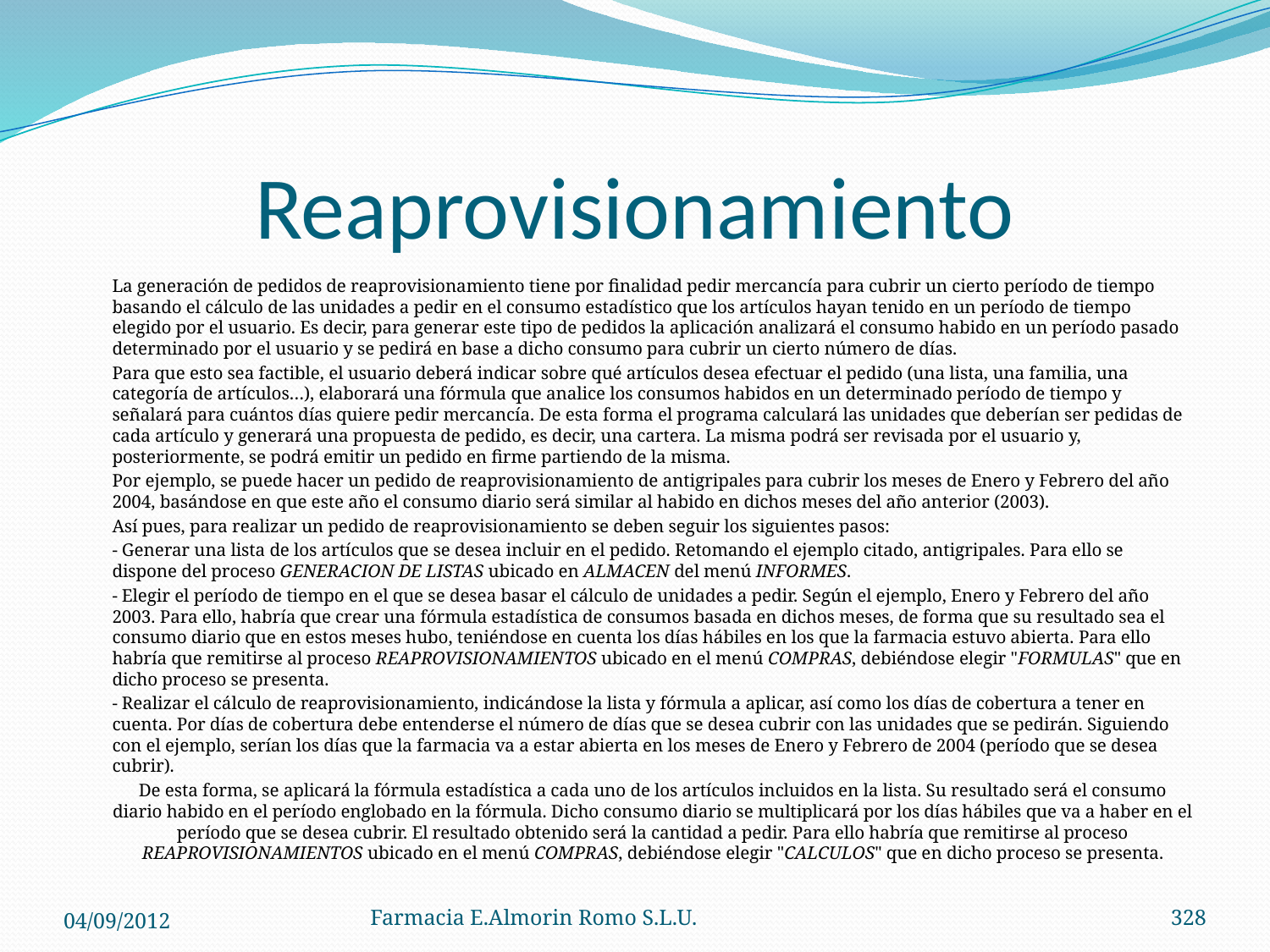

# Reaprovisionamiento
	La generación de pedidos de reaprovisionamiento tiene por finalidad pedir mercancía para cubrir un cierto período de tiempo basando el cálculo de las unidades a pedir en el consumo estadístico que los artículos hayan tenido en un período de tiempo elegido por el usuario. Es decir, para generar este tipo de pedidos la aplicación analizará el consumo habido en un período pasado determinado por el usuario y se pedirá en base a dicho consumo para cubrir un cierto número de días.
	Para que esto sea factible, el usuario deberá indicar sobre qué artículos desea efectuar el pedido (una lista, una familia, una categoría de artículos…), elaborará una fórmula que analice los consumos habidos en un determinado período de tiempo y señalará para cuántos días quiere pedir mercancía. De esta forma el programa calculará las unidades que deberían ser pedidas de cada artículo y generará una propuesta de pedido, es decir, una cartera. La misma podrá ser revisada por el usuario y, posteriormente, se podrá emitir un pedido en firme partiendo de la misma.
	Por ejemplo, se puede hacer un pedido de reaprovisionamiento de antigripales para cubrir los meses de Enero y Febrero del año 2004, basándose en que este año el consumo diario será similar al habido en dichos meses del año anterior (2003).
	Así pues, para realizar un pedido de reaprovisionamiento se deben seguir los siguientes pasos:
	- Generar una lista de los artículos que se desea incluir en el pedido. Retomando el ejemplo citado, antigripales. Para ello se dispone del proceso GENERACION DE LISTAS ubicado en ALMACEN del menú INFORMES.
	- Elegir el período de tiempo en el que se desea basar el cálculo de unidades a pedir. Según el ejemplo, Enero y Febrero del año 2003. Para ello, habría que crear una fórmula estadística de consumos basada en dichos meses, de forma que su resultado sea el consumo diario que en estos meses hubo, teniéndose en cuenta los días hábiles en los que la farmacia estuvo abierta. Para ello habría que remitirse al proceso REAPROVISIONAMIENTOS ubicado en el menú COMPRAS, debiéndose elegir "FORMULAS" que en dicho proceso se presenta.
	- Realizar el cálculo de reaprovisionamiento, indicándose la lista y fórmula a aplicar, así como los días de cobertura a tener en cuenta. Por días de cobertura debe entenderse el número de días que se desea cubrir con las unidades que se pedirán. Siguiendo con el ejemplo, serían los días que la farmacia va a estar abierta en los meses de Enero y Febrero de 2004 (período que se desea cubrir).
	De esta forma, se aplicará la fórmula estadística a cada uno de los artículos incluidos en la lista. Su resultado será el consumo diario habido en el período englobado en la fórmula. Dicho consumo diario se multiplicará por los días hábiles que va a haber en el período que se desea cubrir. El resultado obtenido será la cantidad a pedir. Para ello habría que remitirse al proceso REAPROVISIONAMIENTOS ubicado en el menú COMPRAS, debiéndose elegir "CALCULOS" que en dicho proceso se presenta.
04/09/2012
Farmacia E.Almorin Romo S.L.U.
328